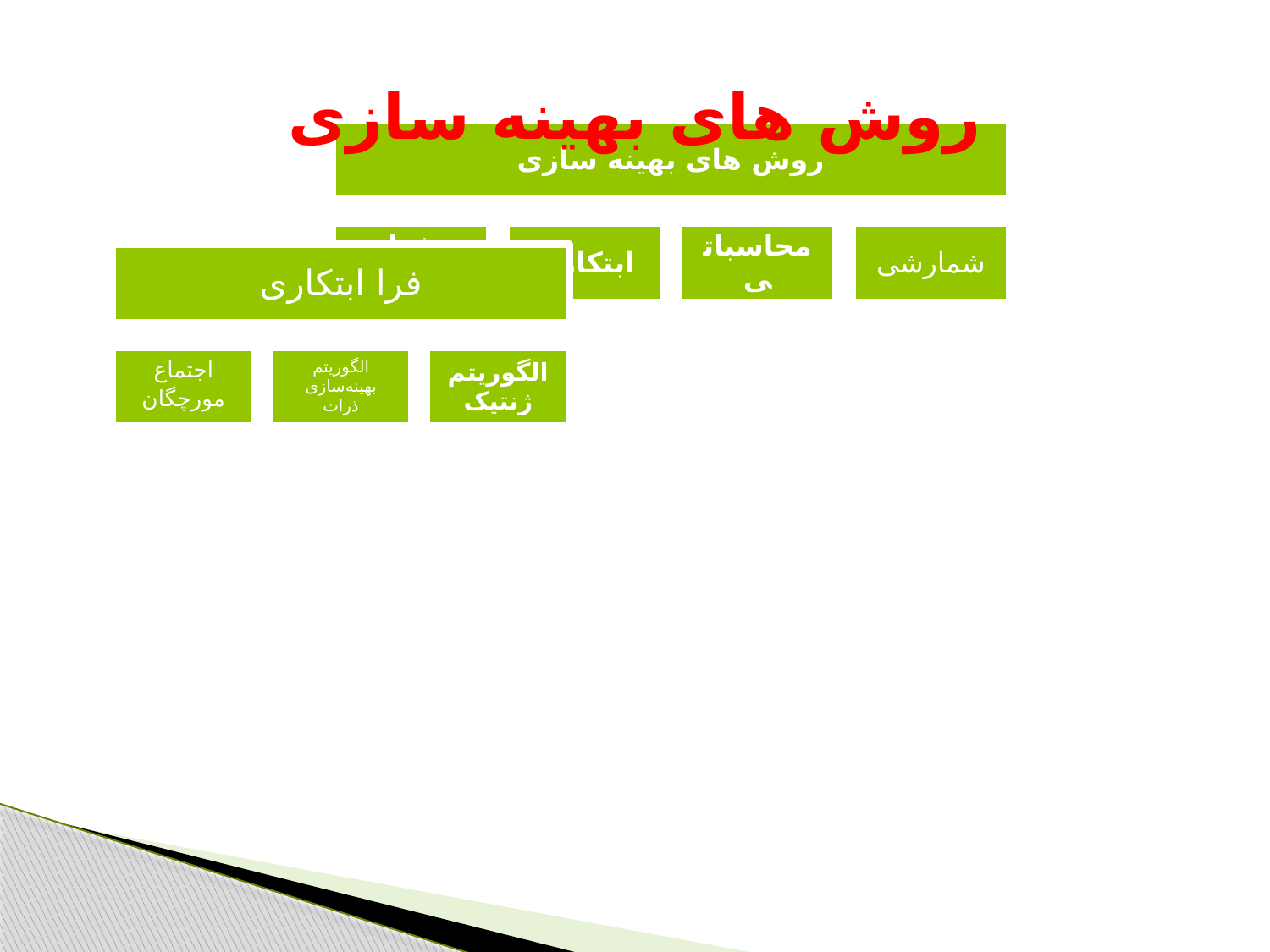

# روش های بهینه سازی
روش های بهینه سازی
محاسباتی
شمارشی
ابتکاري
فرا ابتکاري
الگوریتم بهینه‌سازی ذرات
الگوریتم ژنتیک
اجتماع مورچگان